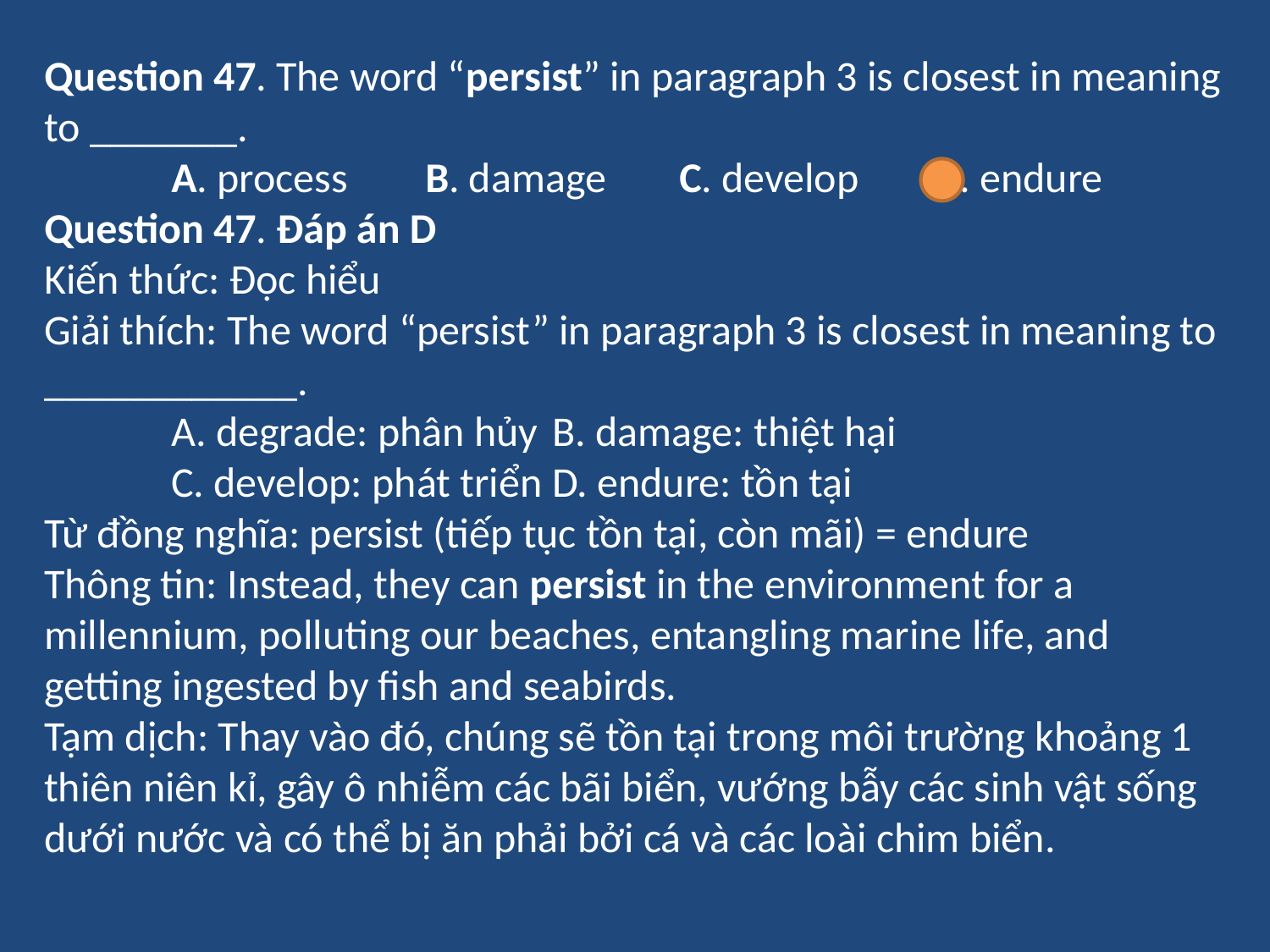

Question 47. The word “persist” in paragraph 3 is closest in meaning to _______.
	A. process	B. damage	C. develop	D. endure
Question 47. Đáp án D
Kiến thức: Đọc hiểu
Giải thích: The word “persist” in paragraph 3 is closest in meaning to ____________.
	A. degrade: phân hủy	B. damage: thiệt hại
	C. develop: phát triển	D. endure: tồn tại
Từ đồng nghĩa: persist (tiếp tục tồn tại, còn mãi) = endure
Thông tin: Instead, they can persist in the environment for a millennium, polluting our beaches, entangling marine life, and getting ingested by fish and seabirds.
Tạm dịch: Thay vào đó, chúng sẽ tồn tại trong môi trường khoảng 1 thiên niên kỉ, gây ô nhiễm các bãi biển, vướng bẫy các sinh vật sống dưới nước và có thể bị ăn phải bởi cá và các loài chim biển.